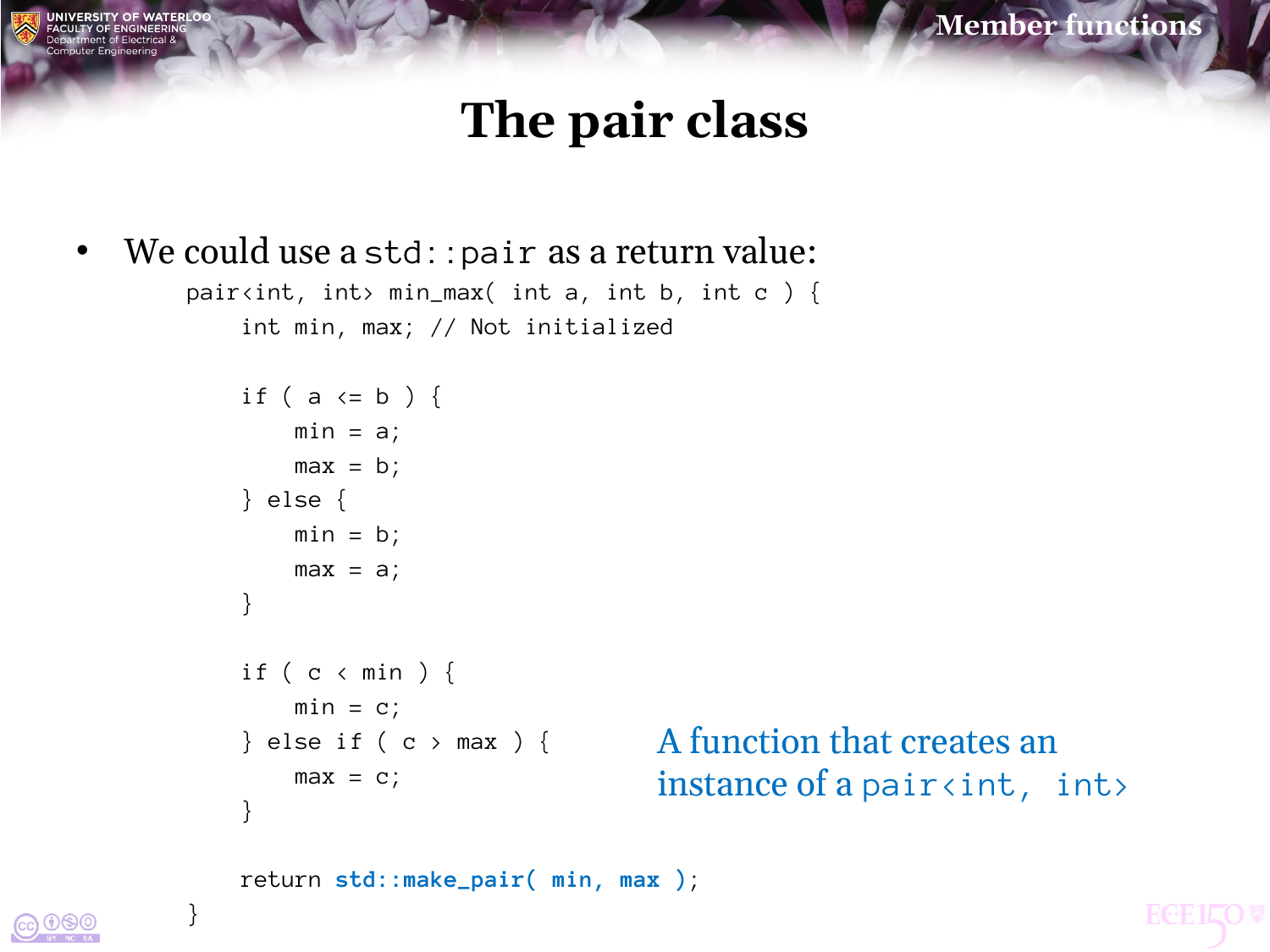

# The pair class
We could use a std::pair as a return value:
pair<int, int> min_max( int a, int b, int c ) {
    int min, max; // Not initialized

    if ( a <= b ) {
        min = a;
        max = b;
    } else {
        min = b;
        max = a;
    }

    if ( c < min ) {
        min = c;
    } else if ( c > max ) {
        max = c;
    }

    return std::make_pair( min, max );
}
A function that creates an instance of a pair<int, int>